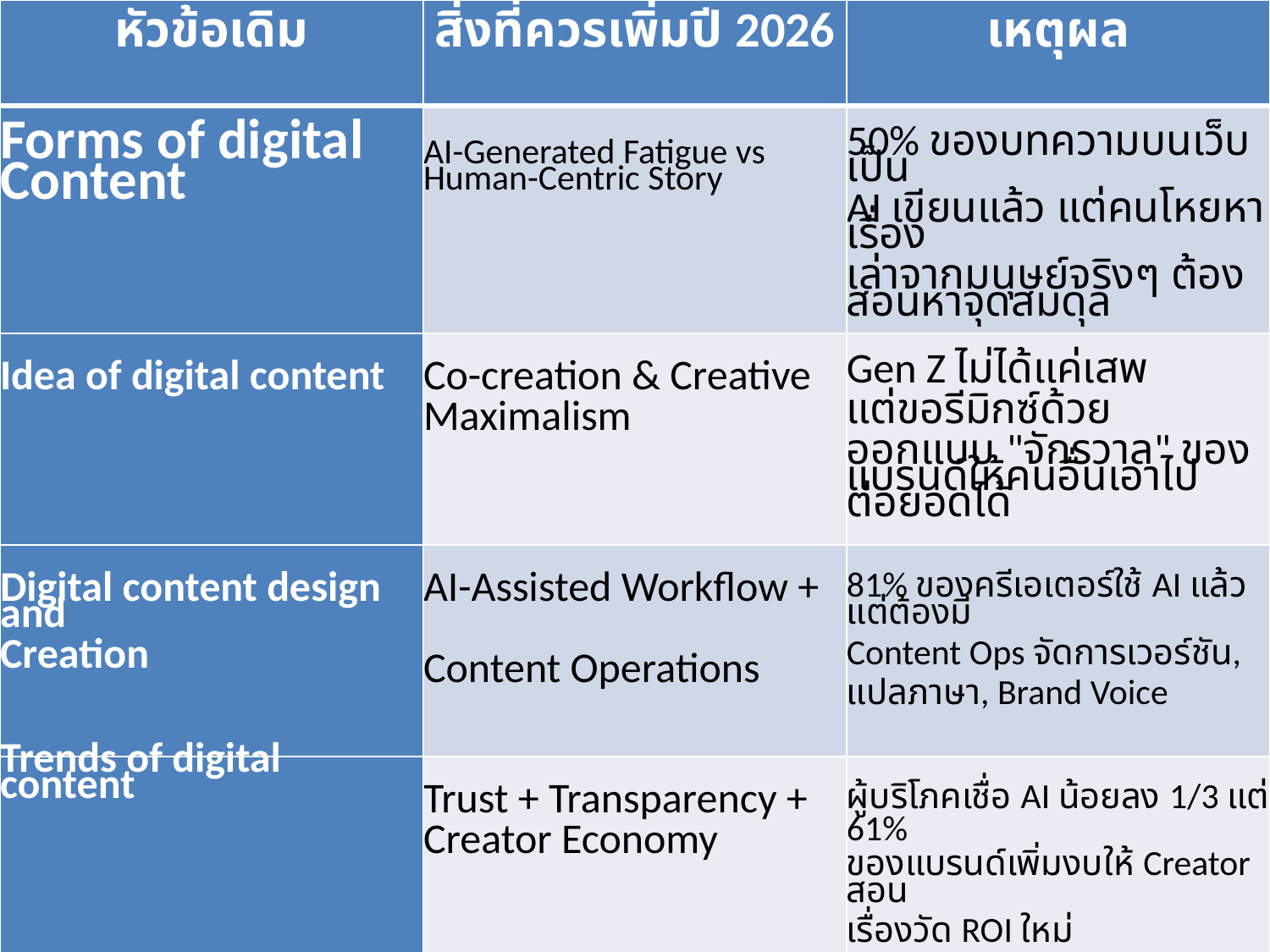

| หัวข้อเดิม | สิ่งที่ควรเพิ่มปี 2026 | เหตุผล |
| --- | --- | --- |
| Forms of digital Content | AI-Generated Fatigue vs Human-Centric Story | 50% ของบทความบนเว็บเป็น AI เขียนแล้ว แต่คนโหยหาเรื่อง เล่าจากมนุษย์จริงๆ ต้องสอนหาจุดสมดุล |
| Idea of digital content | Co-creation & Creative Maximalism | Gen Z ไม่ได้แค่เสพ แต่ขอรีมิกซ์ด้วย ออกแบบ "จักรวาล" ของแบรนด์ให้คนอื่นเอาไปต่อยอดได้ |
| Digital content design and Creation | AI-Assisted Workflow + Content Operations | 81% ของครีเอเตอร์ใช้ AI แล้ว แต่ต้องมี Content Ops จัดการเวอร์ชัน, แปลภาษา, Brand Voice |
| Trends of digital content | Trust + Transparency + Creator Economy | ผู้บริโภคเชื่อ AI น้อยลง 1/3 แต่ 61% ของแบรนด์เพิ่มงบให้ Creator สอน เรื่องวัด ROI ใหม่ |